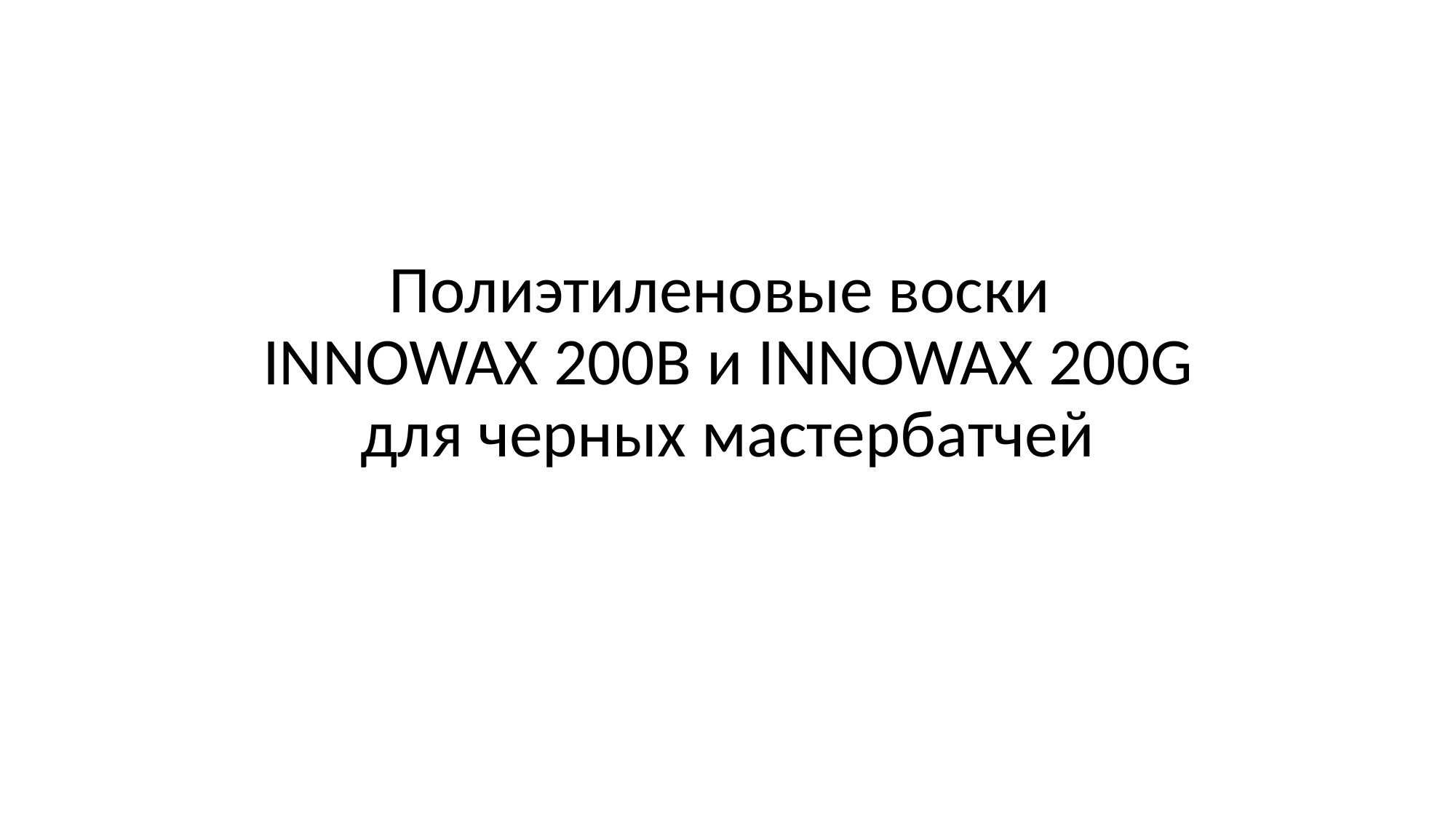

# Полиэтиленовые воски INNOWAX 200B и INNOWAX 200G для черных мастербатчей